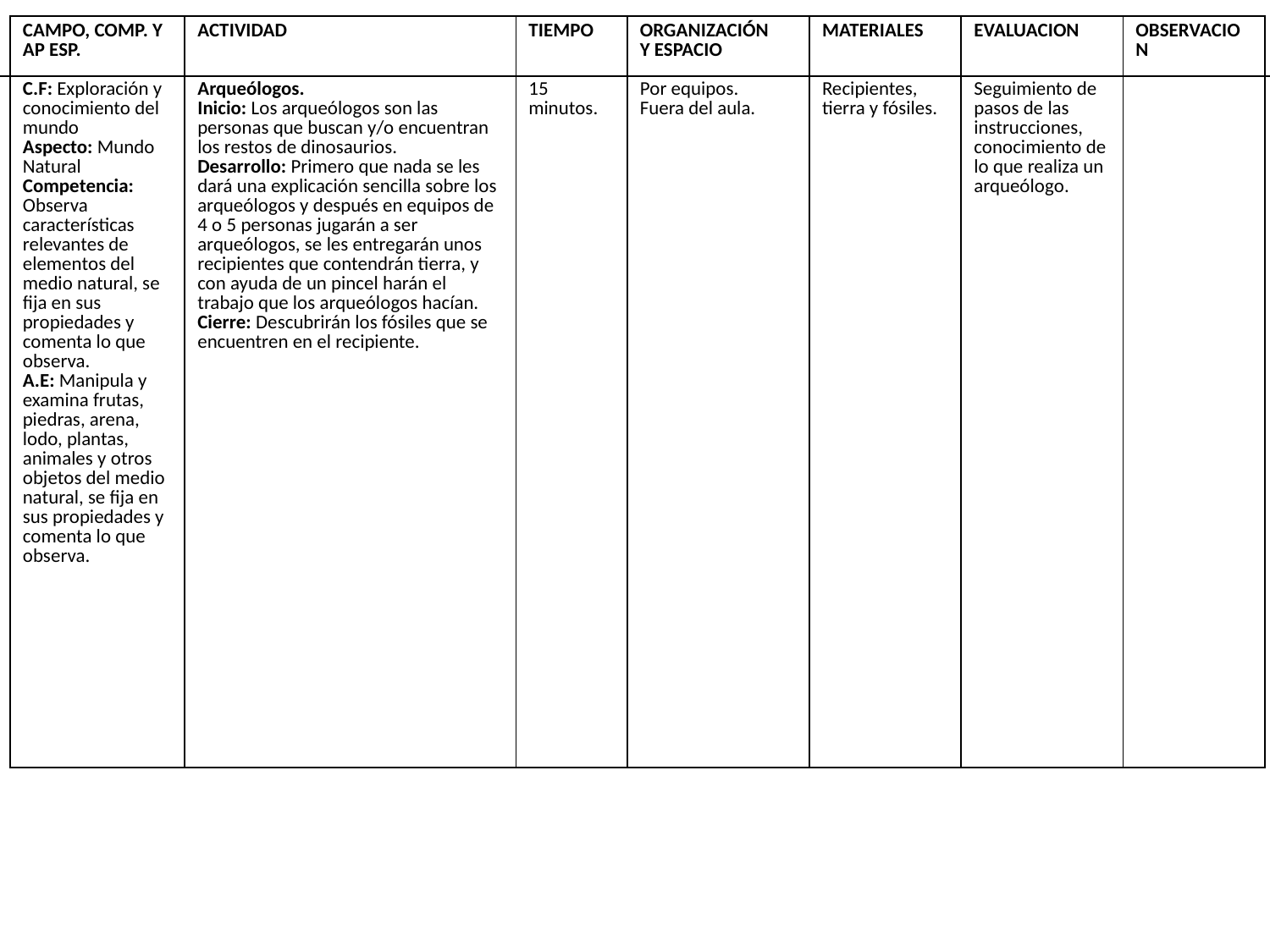

| CAMPO, COMP. Y AP ESP. C.F: Exploración y conocimiento del mundo Aspecto: Mundo Natural Competencia: Observa características relevantes de elementos del medio natural, se fija en sus propiedades y comenta lo que observa. A.E: Manipula y examina frutas, piedras, arena, lodo, plantas, animales y otros objetos del medio natural, se fija en sus propiedades y comenta lo que observa. | ACTIVIDAD Arqueólogos. Inicio: Los arqueólogos son las personas que buscan y/o encuentran los restos de dinosaurios. Desarrollo: Primero que nada se les dará una explicación sencilla sobre los arqueólogos y después en equipos de 4 o 5 personas jugarán a ser arqueólogos, se les entregarán unos recipientes que contendrán tierra, y con ayuda de un pincel harán el trabajo que los arqueólogos hacían. Cierre: Descubrirán los fósiles que se encuentren en el recipiente. | TIEMPO 15 minutos. | ORGANIZACIÓN Y ESPACIO Por equipos. Fuera del aula. | MATERIALES Recipientes, tierra y fósiles. | EVALUACION Seguimiento de pasos de las instrucciones, conocimiento de lo que realiza un arqueólogo. | OBSERVACION |
| --- | --- | --- | --- | --- | --- | --- |